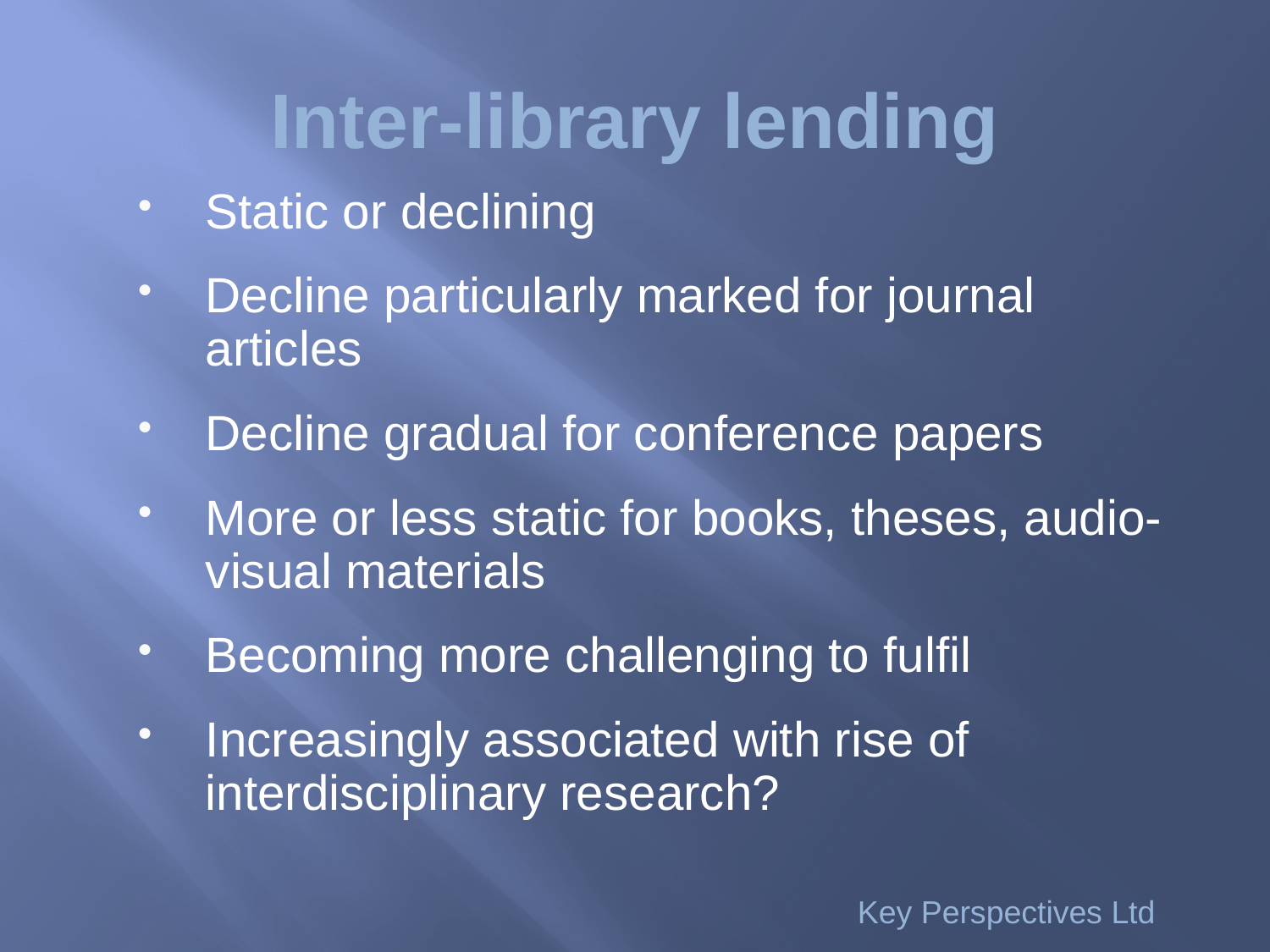

# Inter-library lending
Static or declining
Decline particularly marked for journal articles
Decline gradual for conference papers
More or less static for books, theses, audio-visual materials
Becoming more challenging to fulfil
Increasingly associated with rise of interdisciplinary research?
Key Perspectives Ltd